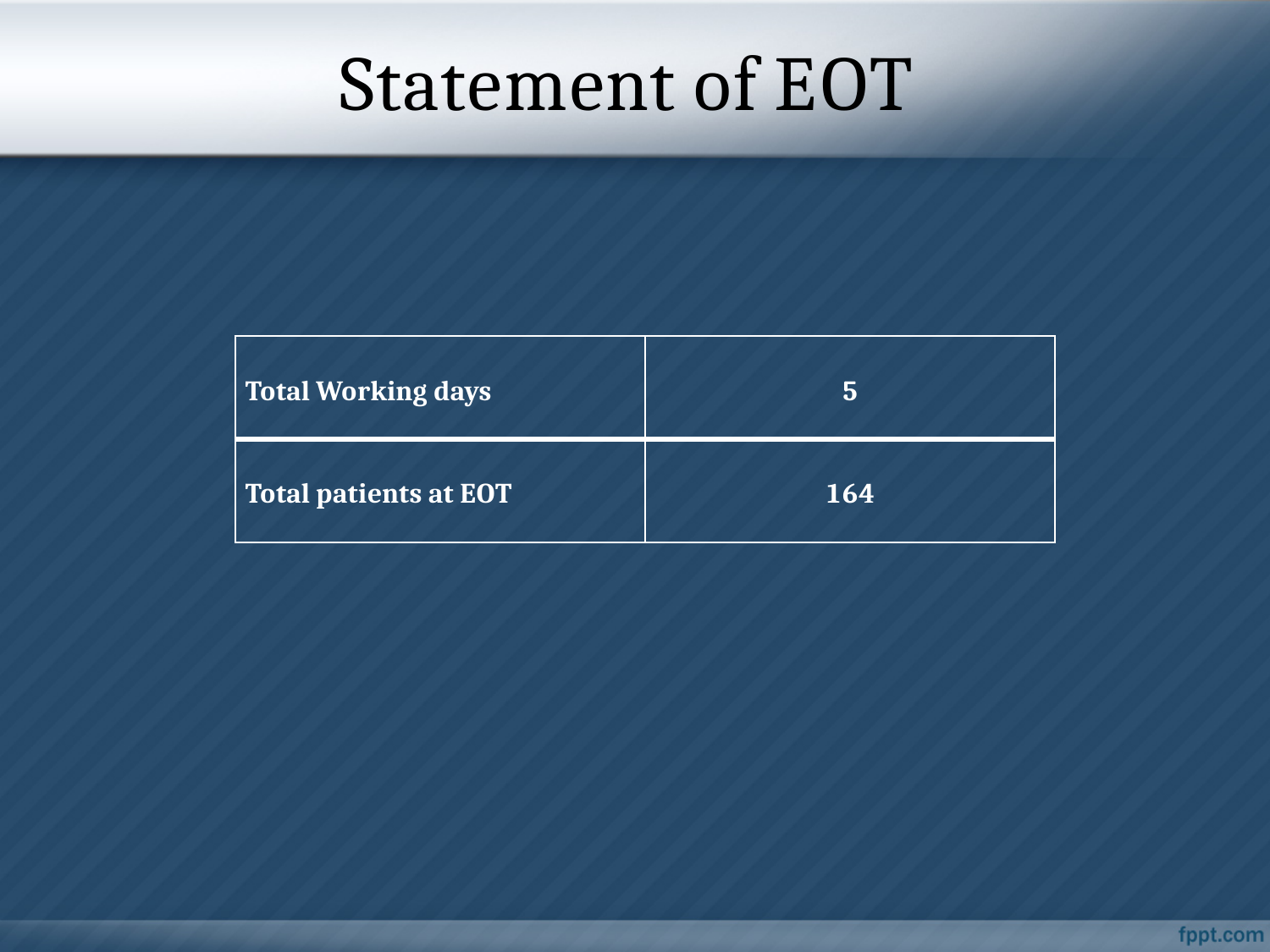

# Statement of EOT
| Total Working days | 5 |
| --- | --- |
| Total patients at EOT | 164 |